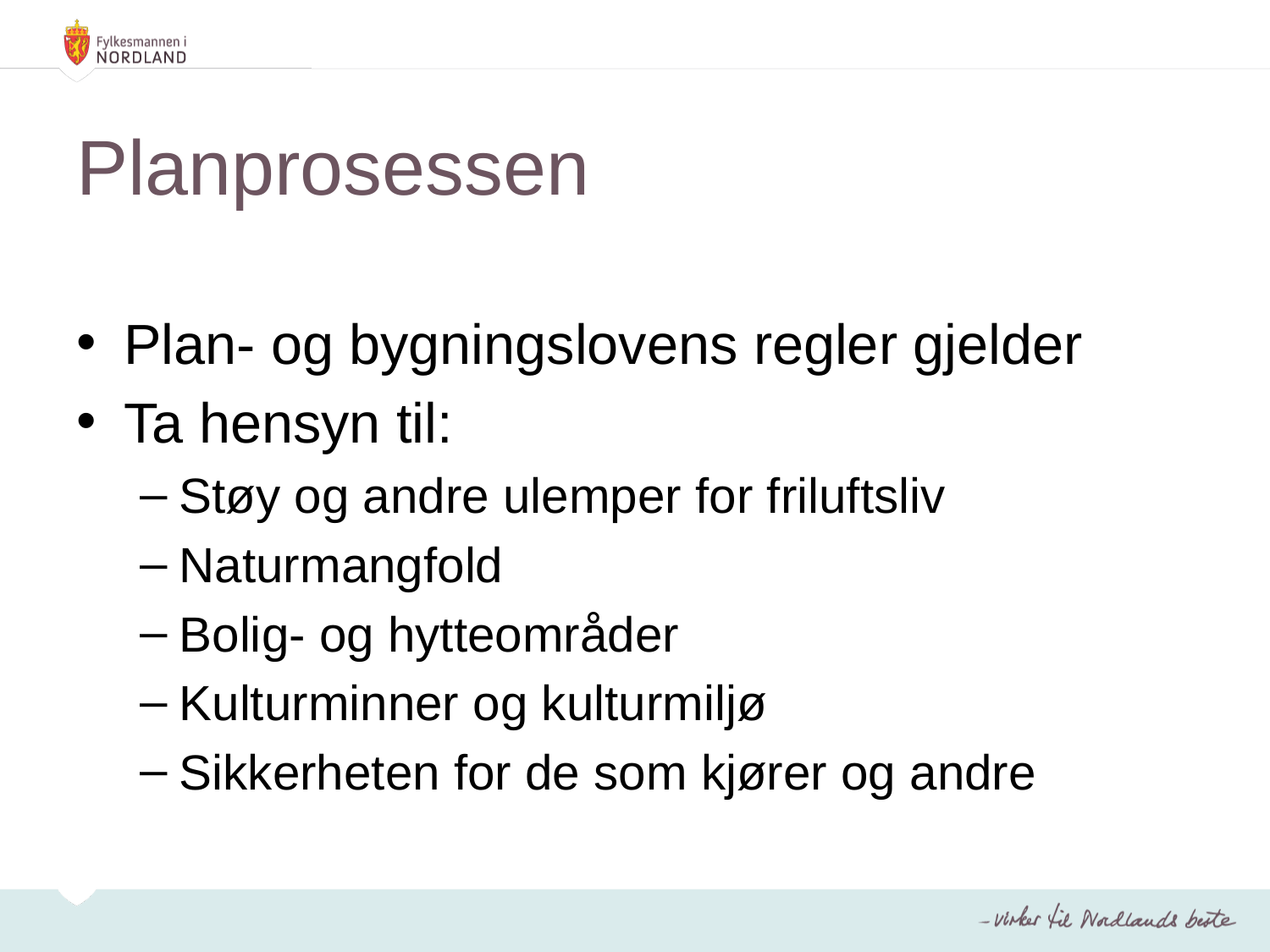

# Planprosessen

Plan- og bygningslovens regler gjelder
Ta hensyn til:
Støy og andre ulemper for friluftsliv
Naturmangfold
Bolig- og hytteområder
Kulturminner og kulturmiljø
Sikkerheten for de som kjører og andre